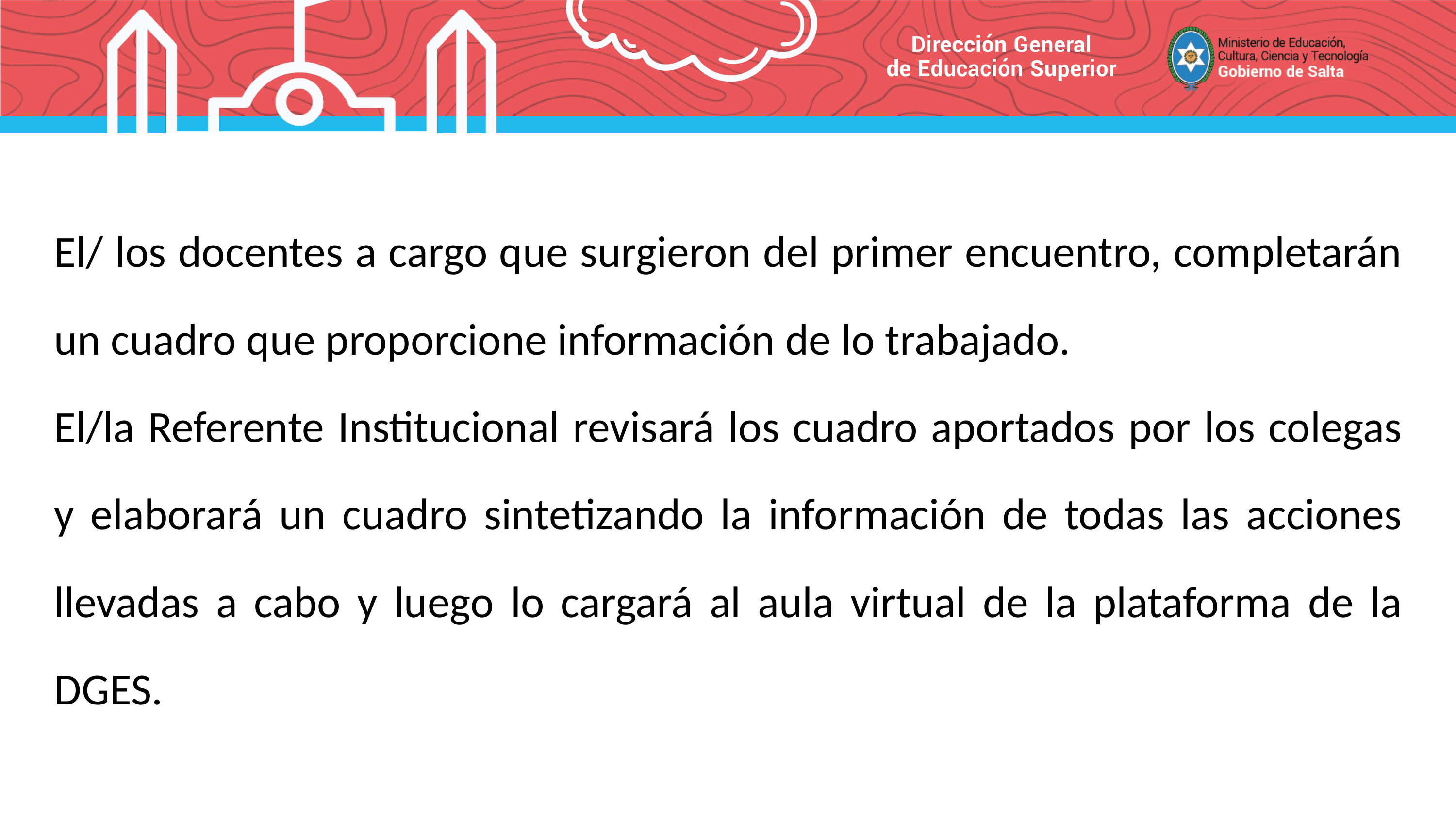

El/ los docentes a cargo que surgieron del primer encuentro, completarán un cuadro que proporcione información de lo trabajado.
El/la Referente Institucional revisará los cuadro aportados por los colegas y elaborará un cuadro sintetizando la información de todas las acciones llevadas a cabo y luego lo cargará al aula virtual de la plataforma de la DGES.